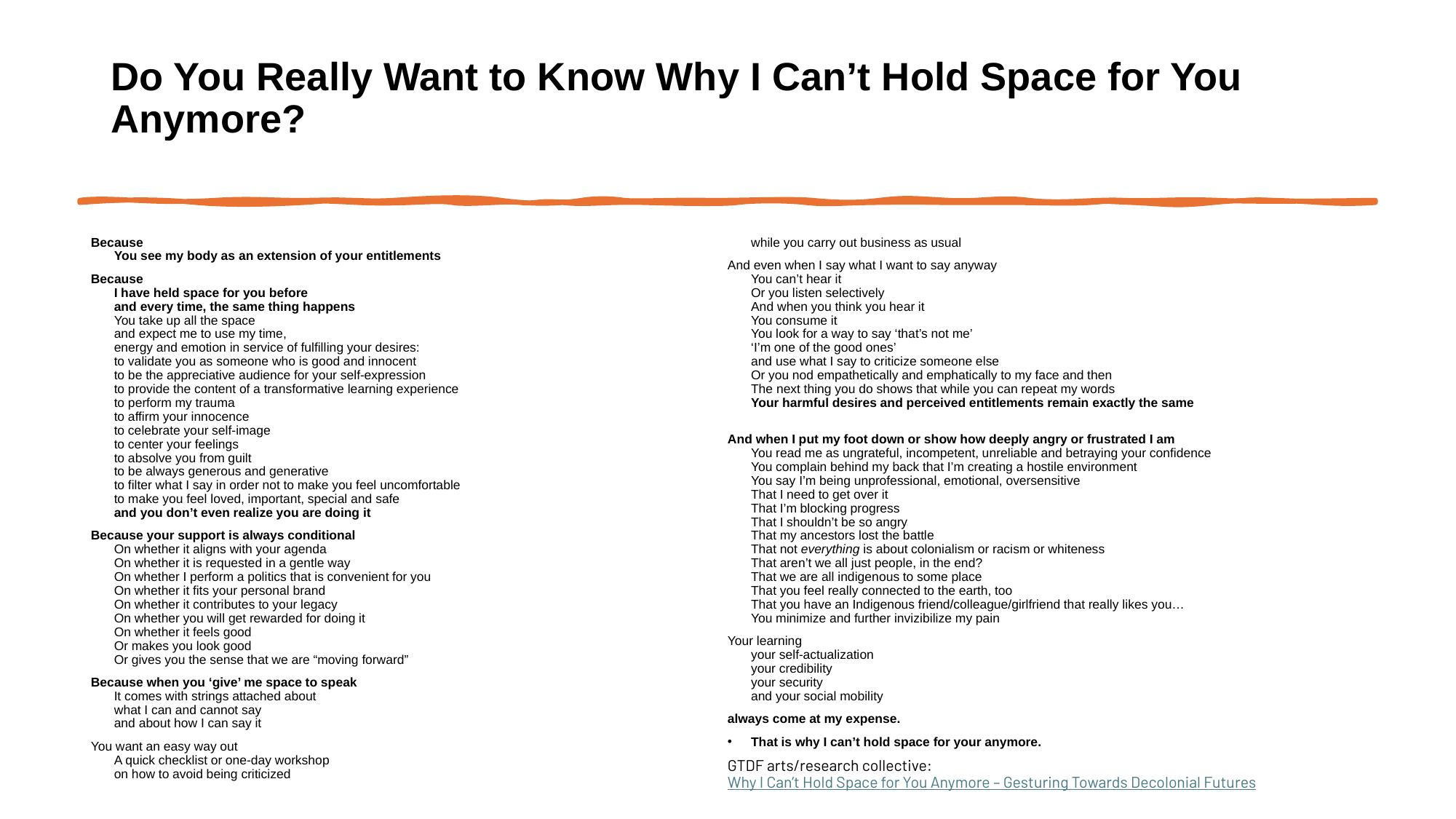

# Do You Really Want to Know Why I Can’t Hold Space for You Anymore?

Because
You see my body as an extension of your entitlements
Because
I have held space for you before
and every time, the same thing happens
You take up all the space
and expect me to use my time,
energy and emotion in service of fulfilling your desires:
to validate you as someone who is good and innocent
to be the appreciative audience for your self-expression
to provide the content of a transformative learning experience
to perform my trauma
to affirm your innocence
to celebrate your self-image
to center your feelings
to absolve you from guilt
to be always generous and generative
to filter what I say in order not to make you feel uncomfortable
to make you feel loved, important, special and safe
and you don’t even realize you are doing it
Because your support is always conditional
On whether it aligns with your agenda
On whether it is requested in a gentle way
On whether I perform a politics that is convenient for you
On whether it fits your personal brand
On whether it contributes to your legacy
On whether you will get rewarded for doing it
On whether it feels good
Or makes you look good
Or gives you the sense that we are “moving forward”
Because when you ‘give’ me space to speak
It comes with strings attached about
what I can and cannot say
and about how I can say it
You want an easy way out
A quick checklist or one-day workshop
on how to avoid being criticized
while you carry out business as usual
And even when I say what I want to say anyway
You can’t hear it
Or you listen selectively
And when you think you hear it
You consume it
You look for a way to say ‘that’s not me’
‘I’m one of the good ones’
and use what I say to criticize someone else
Or you nod empathetically and emphatically to my face and then
The next thing you do shows that while you can repeat my words
Your harmful desires and perceived entitlements remain exactly the same
And when I put my foot down or show how deeply angry or frustrated I am
You read me as ungrateful, incompetent, unreliable and betraying your confidence
You complain behind my back that I’m creating a hostile environment
You say I’m being unprofessional, emotional, oversensitive
That I need to get over it
That I’m blocking progress
That I shouldn’t be so angry
That my ancestors lost the battle
That not everything is about colonialism or racism or whiteness
That aren’t we all just people, in the end?
That we are all indigenous to some place
That you feel really connected to the earth, too
That you have an Indigenous friend/colleague/girlfriend that really likes you…
You minimize and further invizibilize my pain
Your learning
your self-actualization
your credibility
your security
and your social mobility
always come at my expense.
That is why I can’t hold space for your anymore.
GTDF arts/research collective: Why I Can’t Hold Space for You Anymore – Gesturing Towards Decolonial Futures